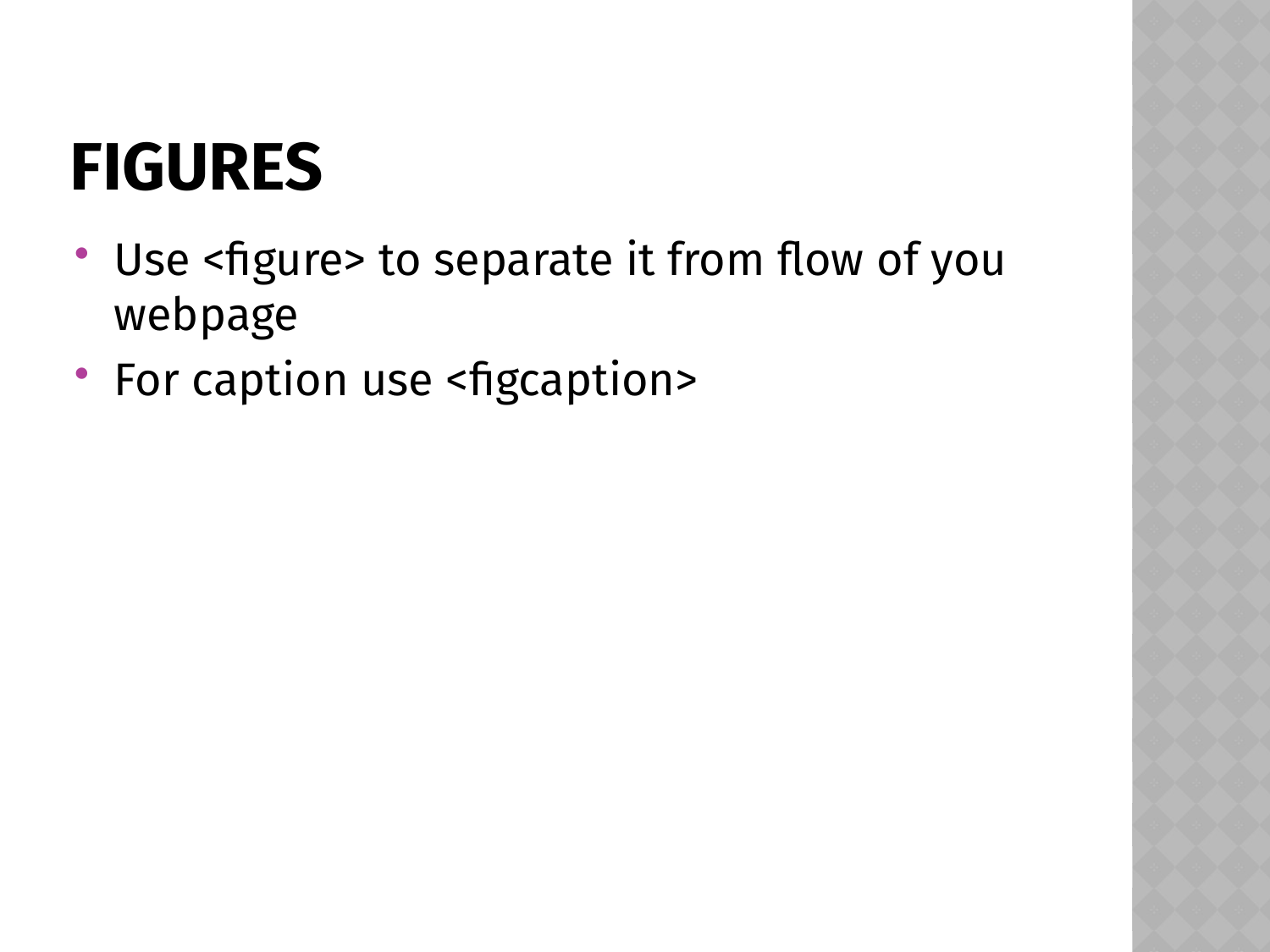

# Figures
Use <figure> to separate it from flow of you webpage
For caption use <figcaption>